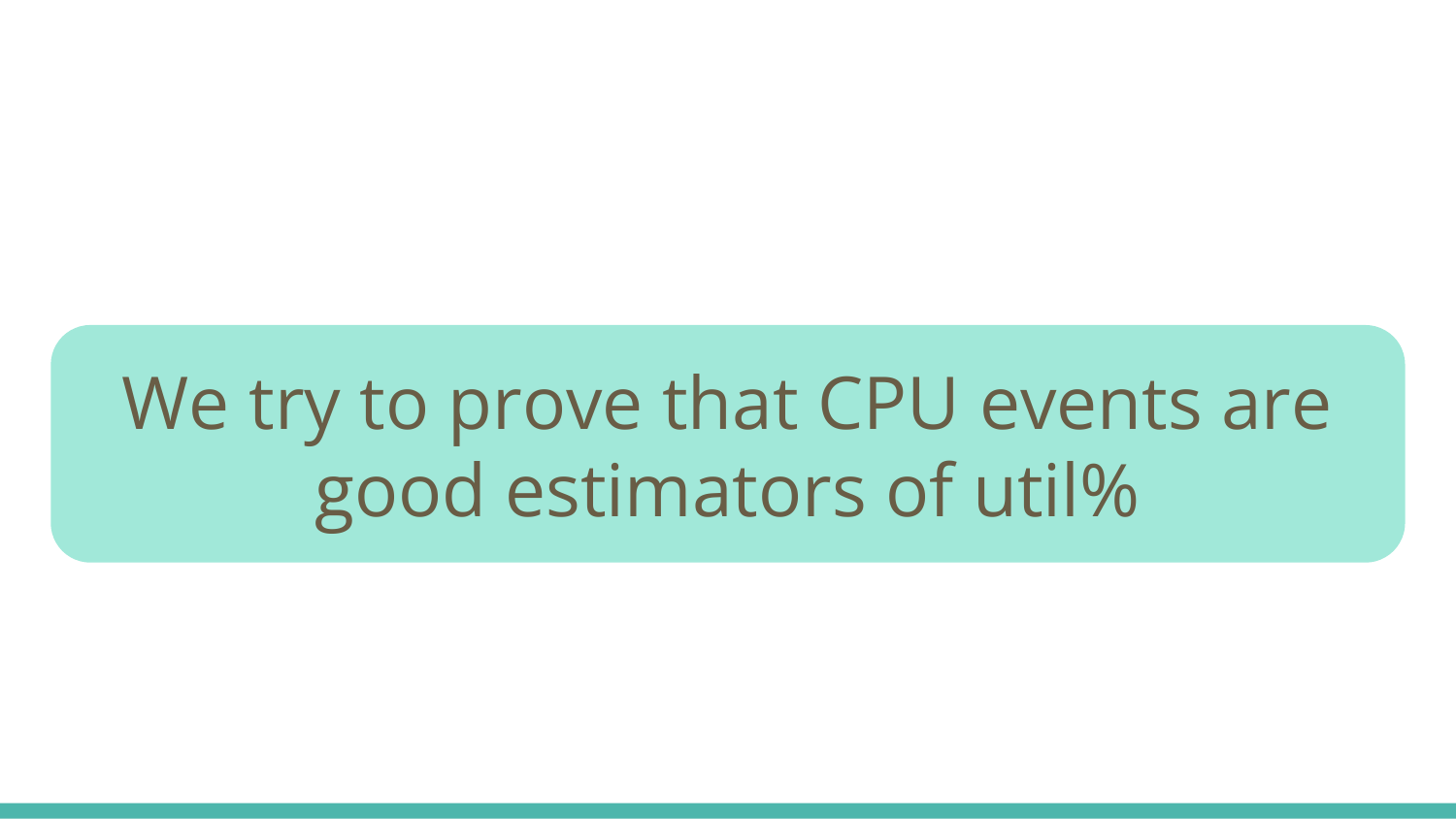

We try to prove that CPU events are good estimators of util%